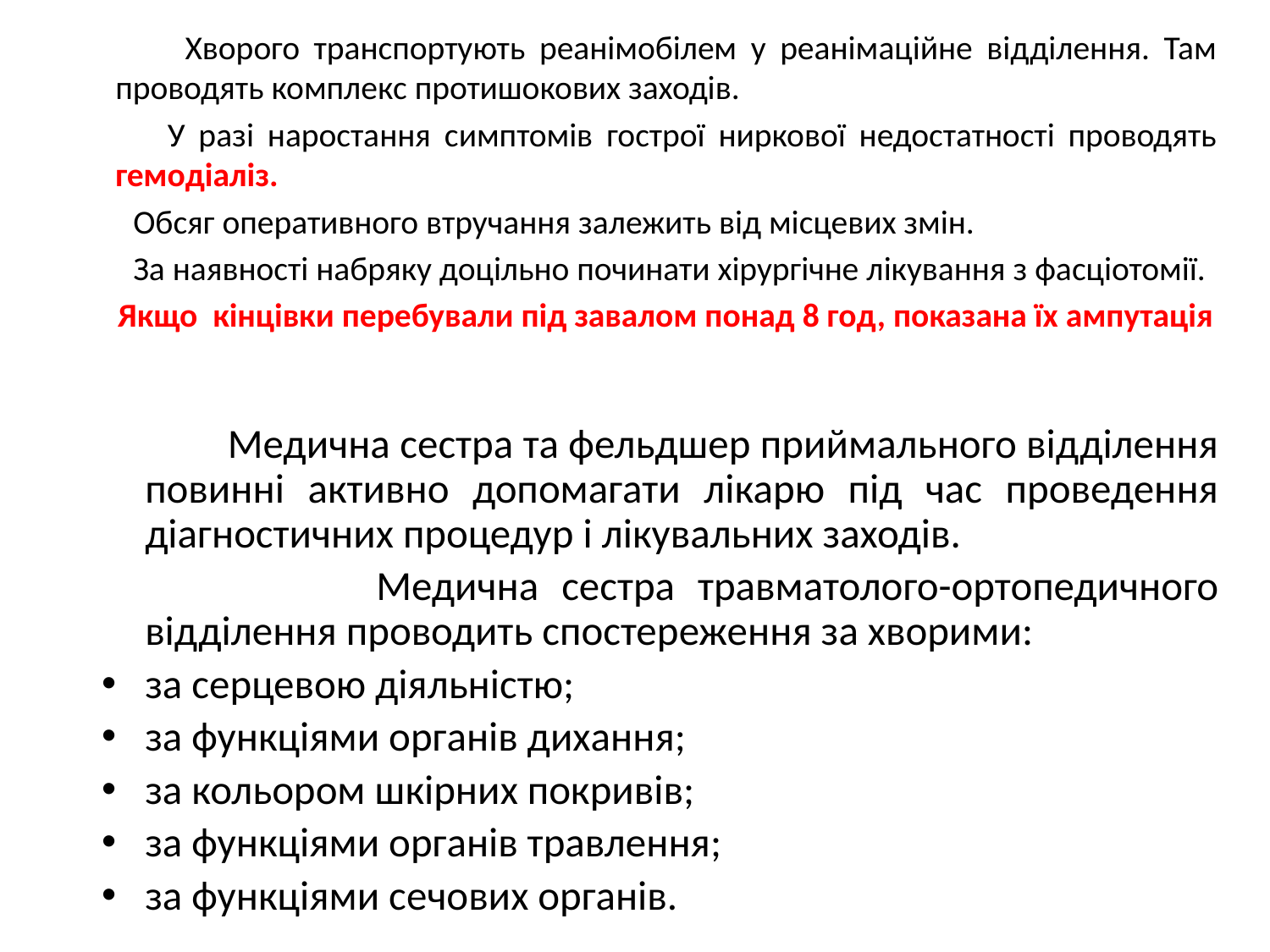

Хворого транспортують реанімобілем у реанімаційне відділення. Там проводять комплекс протишокових заходів.
       У разі наростання симптомів гострої ниркової недостатності проводять гемодіаліз.
        Обсяг оперативного втручання залежить від місцевих змін.
        За наявності набряку доцільно починати хірургічне лікування з фасціотомії.
      Якщо  кінцівки перебували під завалом понад 8 год, показана їх ампутація
             Медична сестра та фельдшер приймального відділення повинні активно допомагати лікарю під час проведення діагностичних процедур і лікувальних заходів.
            Медична сестра травматолого-ортопедичного відділення проводить спостереження за хворими:
за серцевою діяльністю;
за функціями органів дихання;
за кольором шкірних покривів;
за функціями органів травлення;
за функціями сечових органів.